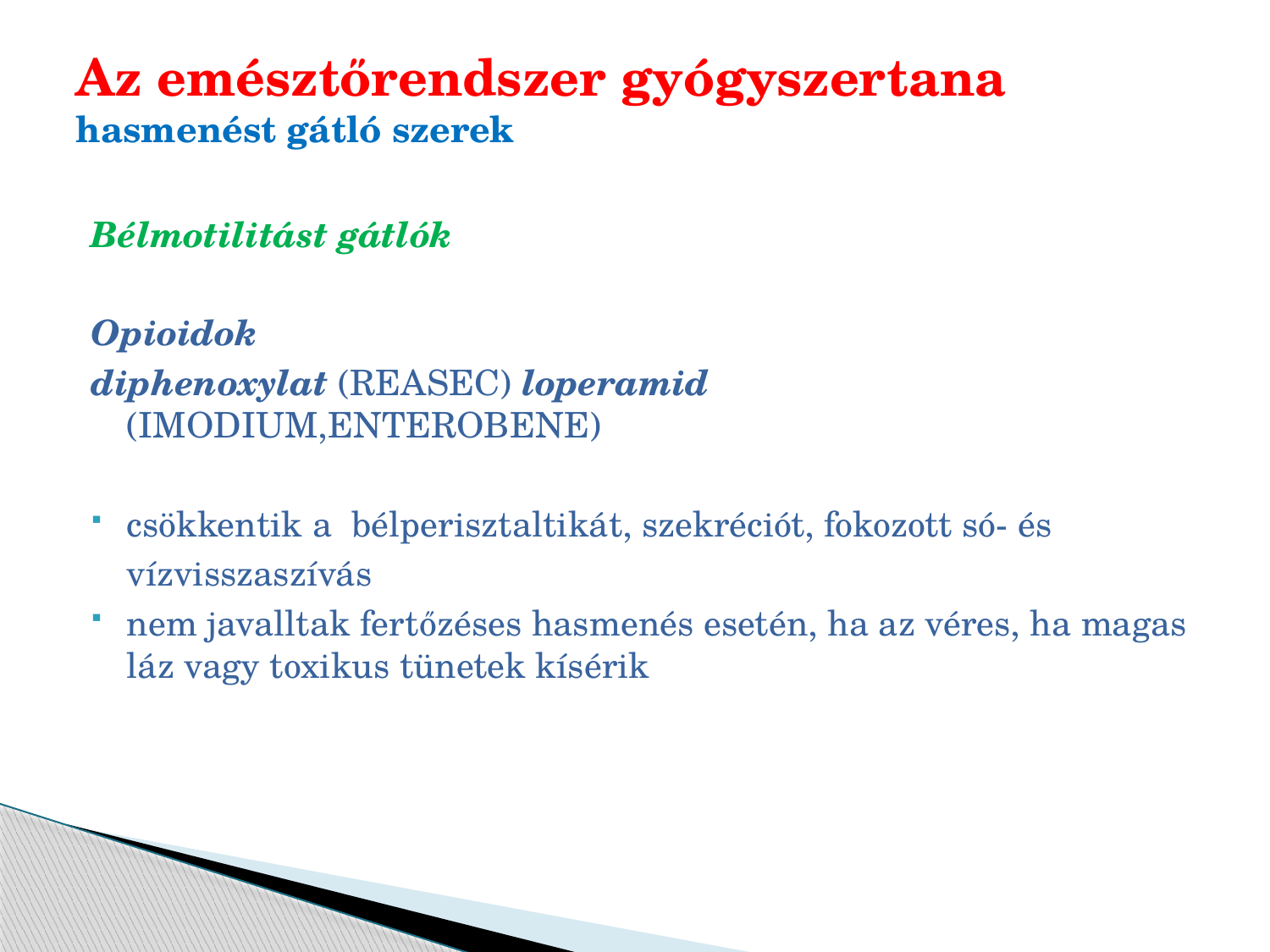

# Az emésztőrendszer gyógyszertana hasmenést gátló szerek
Bélmotilitást gátlók

Opioidok
diphenoxylat (REASEC) loperamid (IMODIUM,ENTEROBENE)

csökkentik a  bélperisztaltikát, szekréciót, fokozott só- és
	vízvisszaszívás
nem javalltak fertőzéses hasmenés esetén, ha az véres, ha magas láz vagy toxikus tünetek kísérik